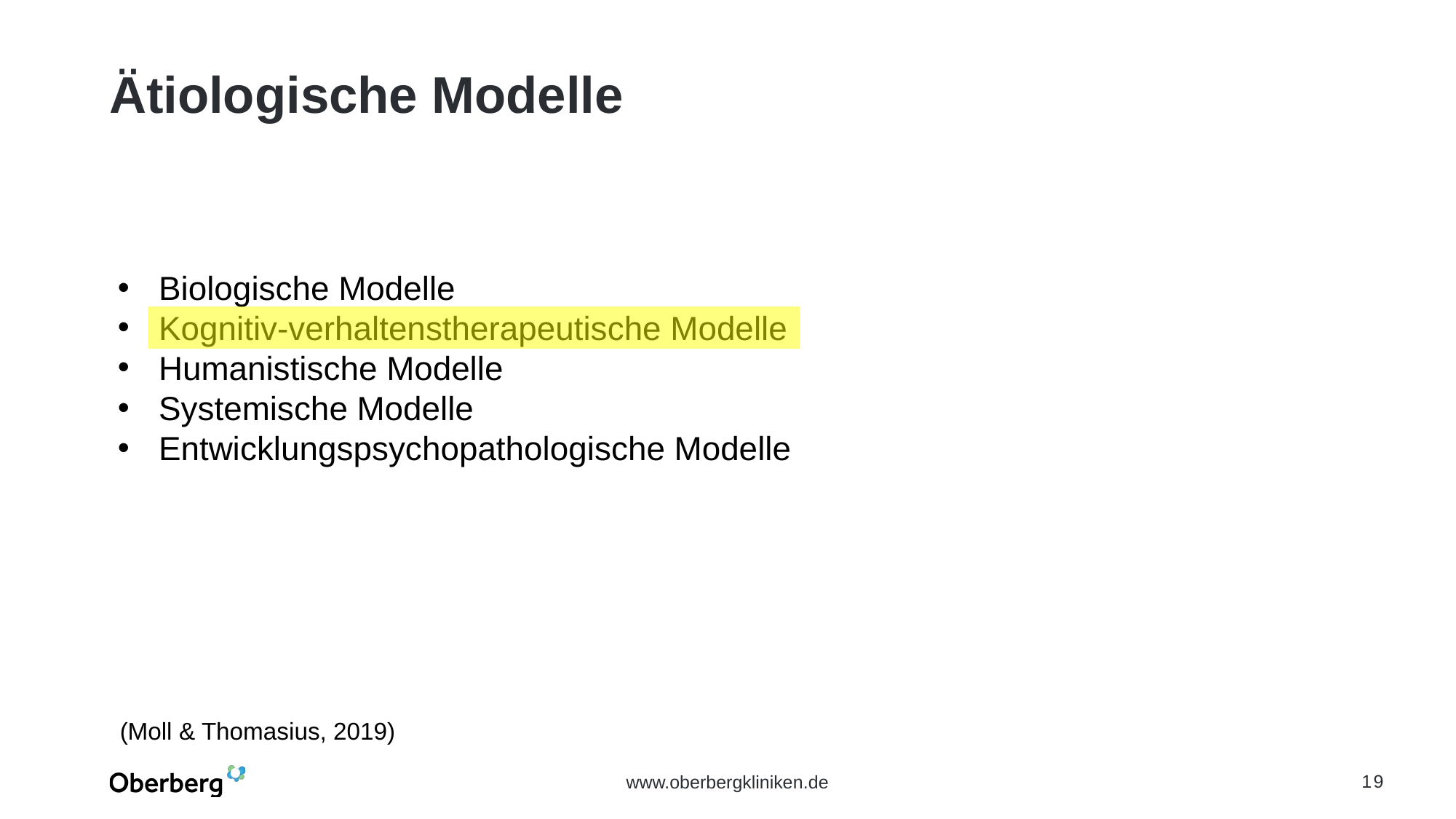

# Ätiologische Modelle
Biologische Modelle
Kognitiv-verhaltenstherapeutische Modelle
Humanistische Modelle
Systemische Modelle
Entwicklungspsychopathologische Modelle

(Moll & Thomasius, 2019)
19